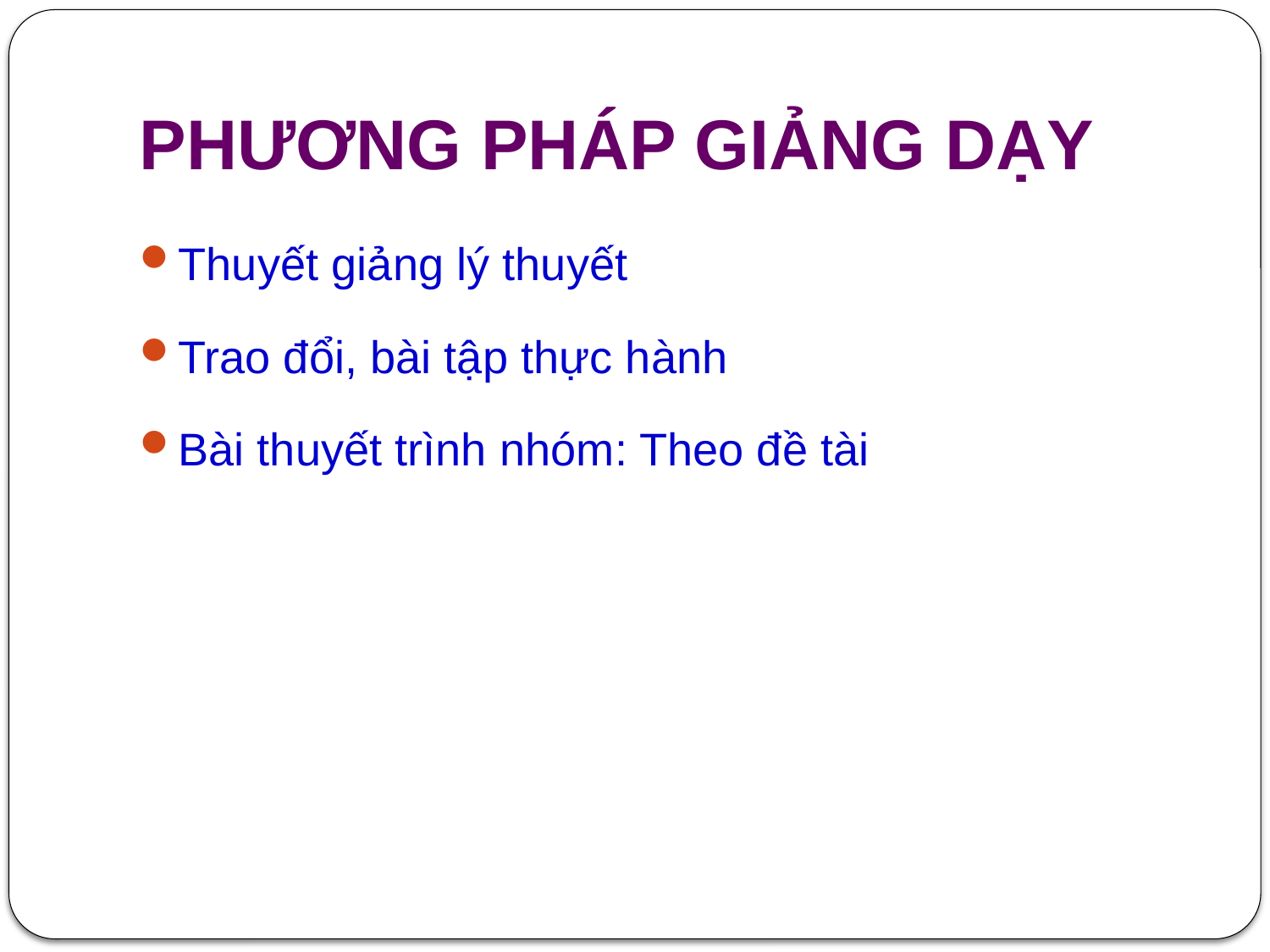

# PHƯƠNG PHÁP GIẢNG DẠY
Thuyết giảng lý thuyết
Trao đổi, bài tập thực hành
Bài thuyết trình nhóm: Theo đề tài